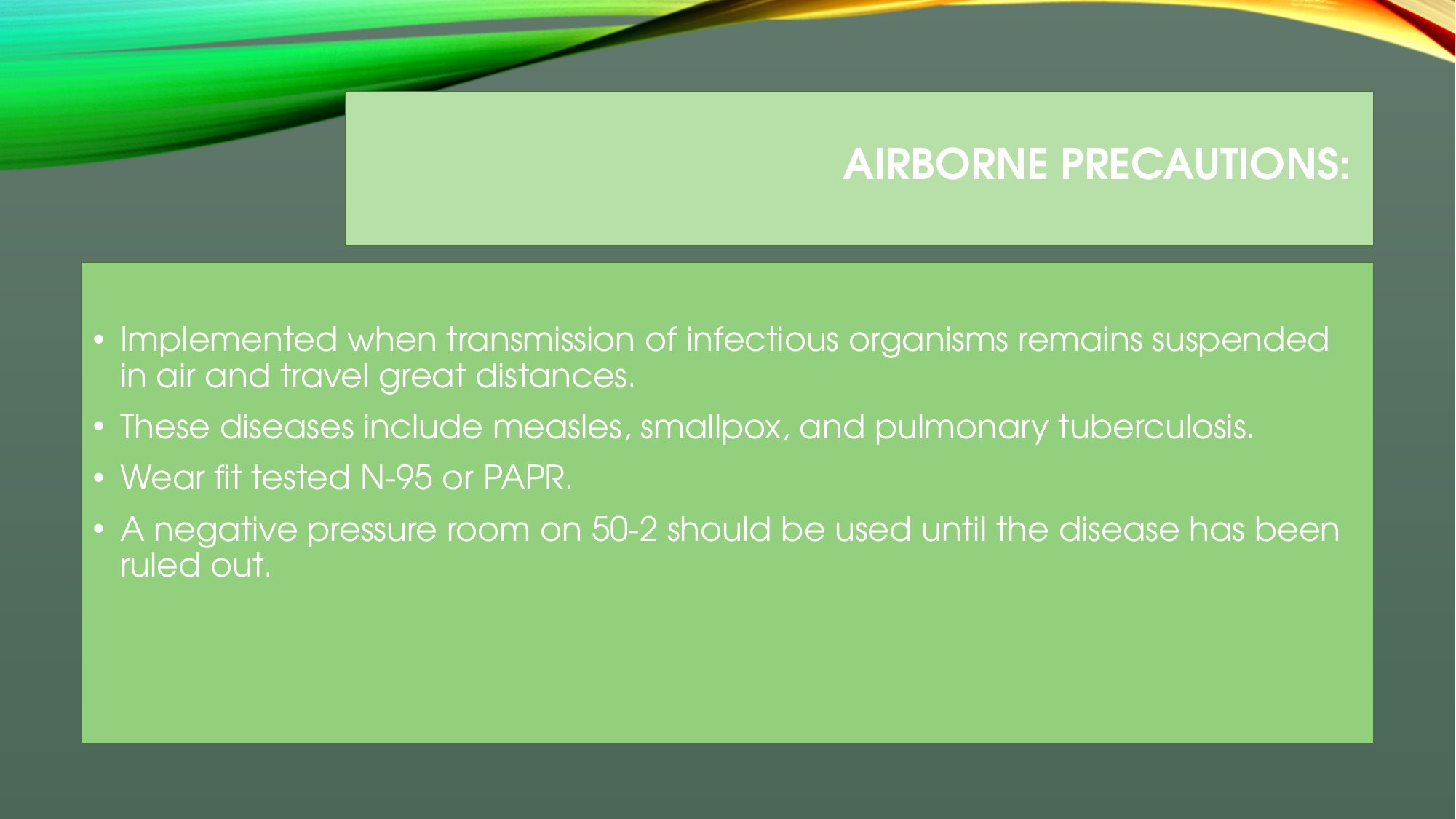

# Airborne Precautions:

Implemented when transmission of infectious organisms remains suspended in air and travel great distances.
These diseases include measles, smallpox, and pulmonary tuberculosis.
Wear fit tested N-95 or PAPR.
A negative pressure room on 50-2 should be used until the disease has been ruled out.